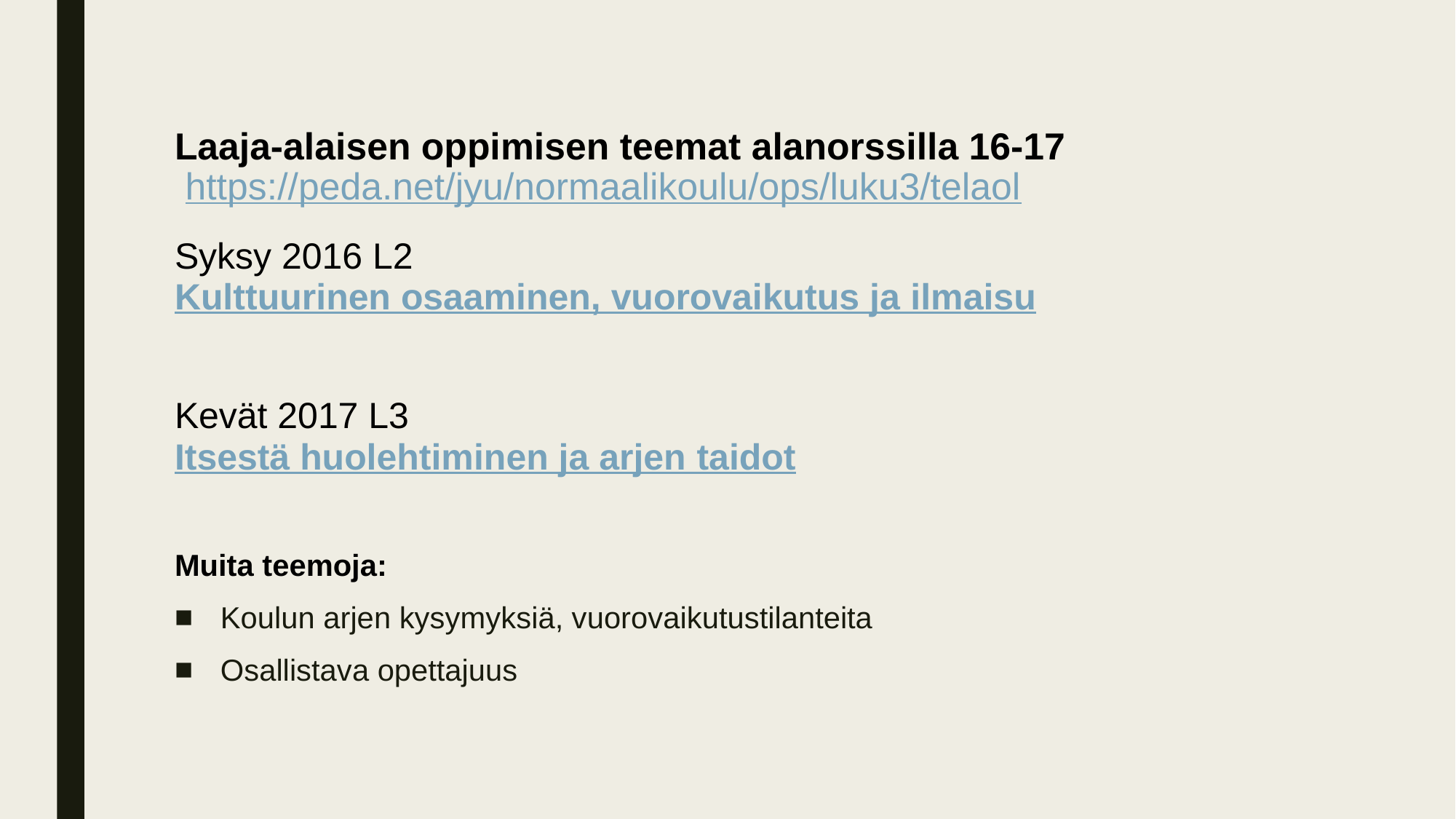

# Laaja-alaisen oppimisen teemat alanorssilla 16-17 https://peda.net/jyu/normaalikoulu/ops/luku3/telaol
Syksy 2016 L2
Kulttuurinen osaaminen, vuorovaikutus ja ilmaisu

Kevät 2017 L3
Itsestä huolehtiminen ja arjen taidot

Muita teemoja:
Koulun arjen kysymyksiä, vuorovaikutustilanteita
Osallistava opettajuus